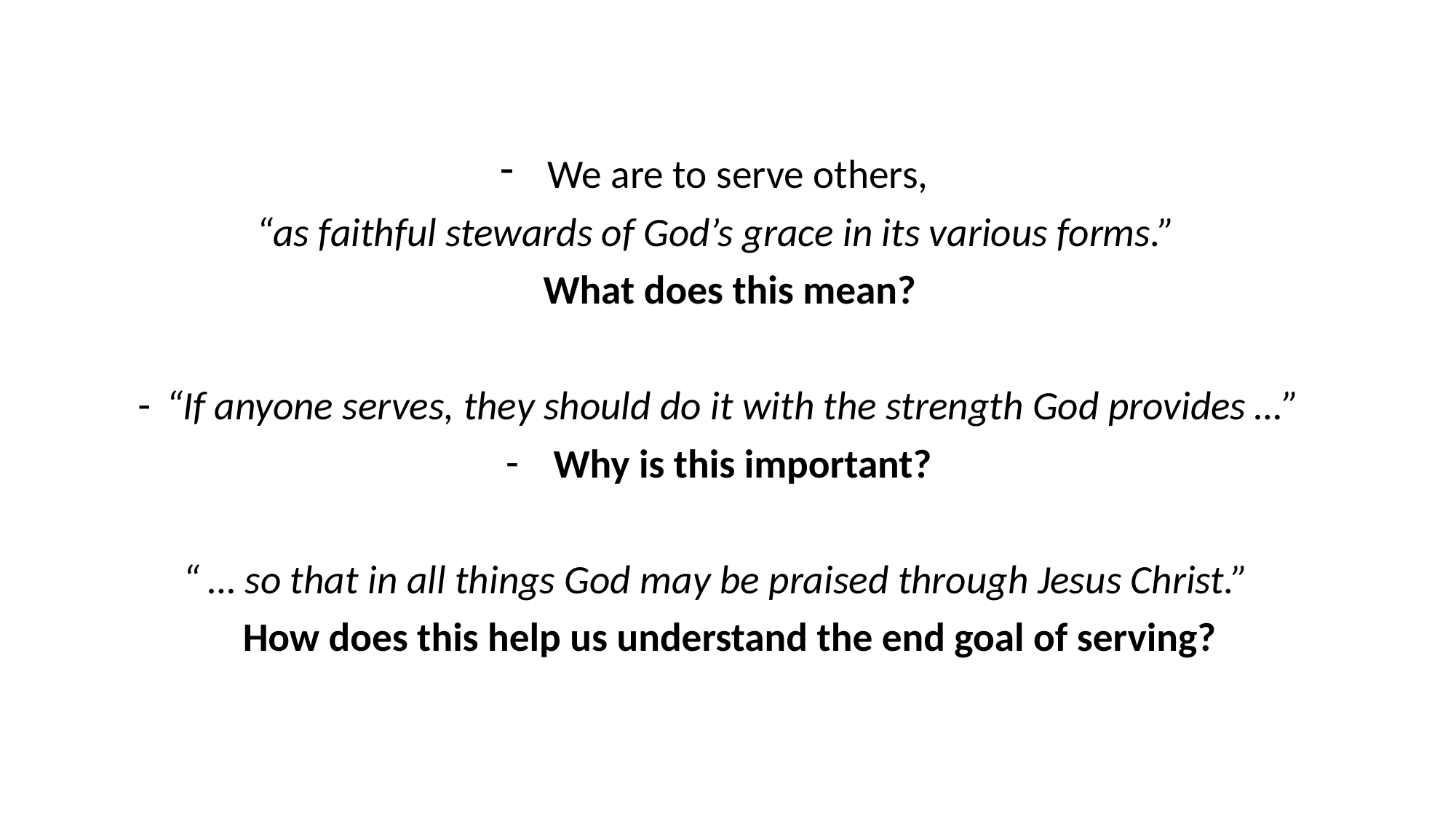

We are to serve others,
“as faithful stewards of God’s grace in its various forms.”
What does this mean?

“If anyone serves, they should do it with the strength God provides …”
Why is this important?

“ … so that in all things God may be praised through Jesus Christ.”
How does this help us understand the end goal of serving?